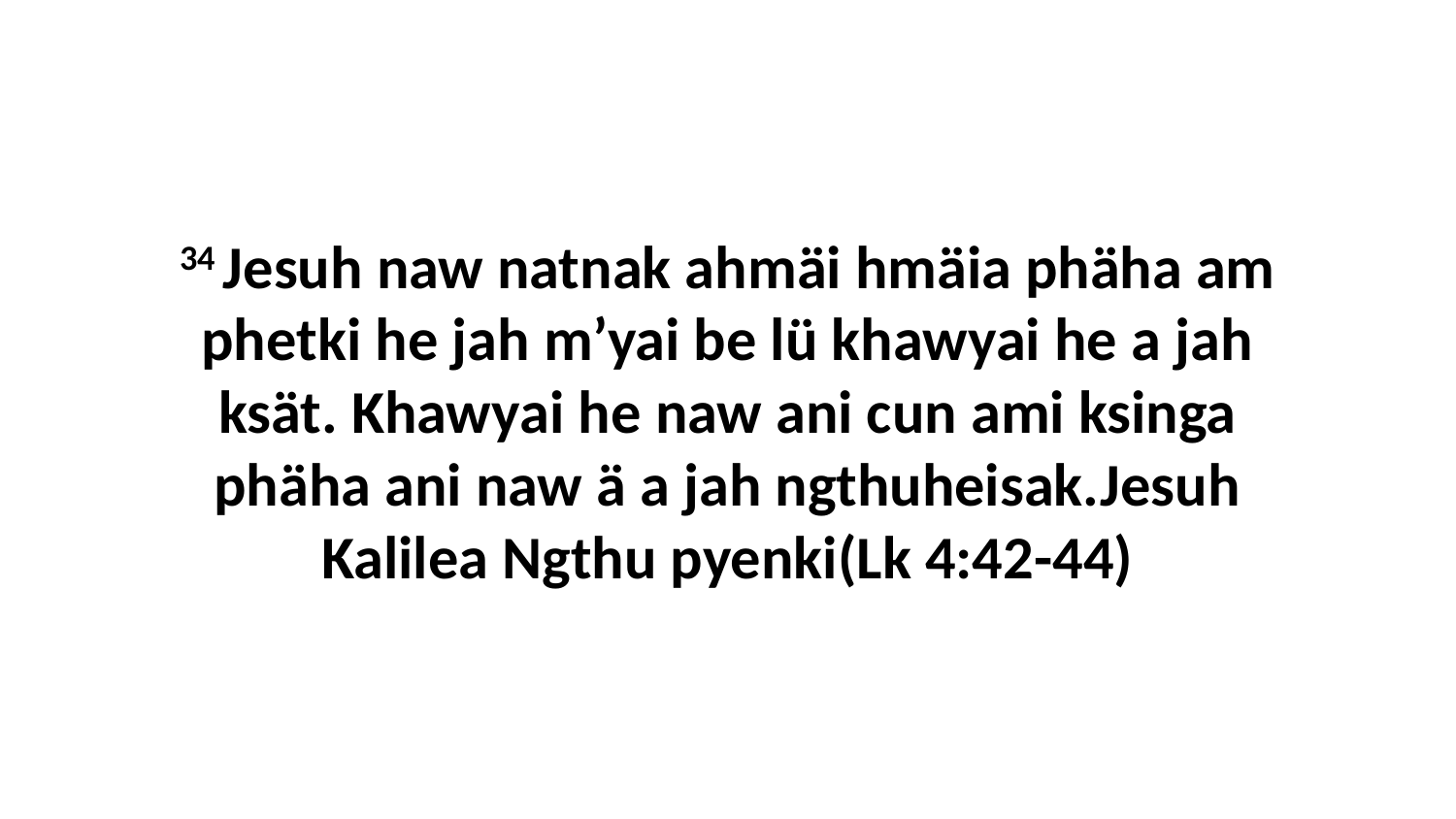

34 Jesuh naw natnak ahmäi hmäia phäha am phetki he jah m’yai be lü khawyai he a jah ksät. Khawyai he naw ani cun ami ksinga phäha ani naw ä a jah ngthuheisak.Jesuh Kalilea Ngthu pyenki(Lk 4:42-44)